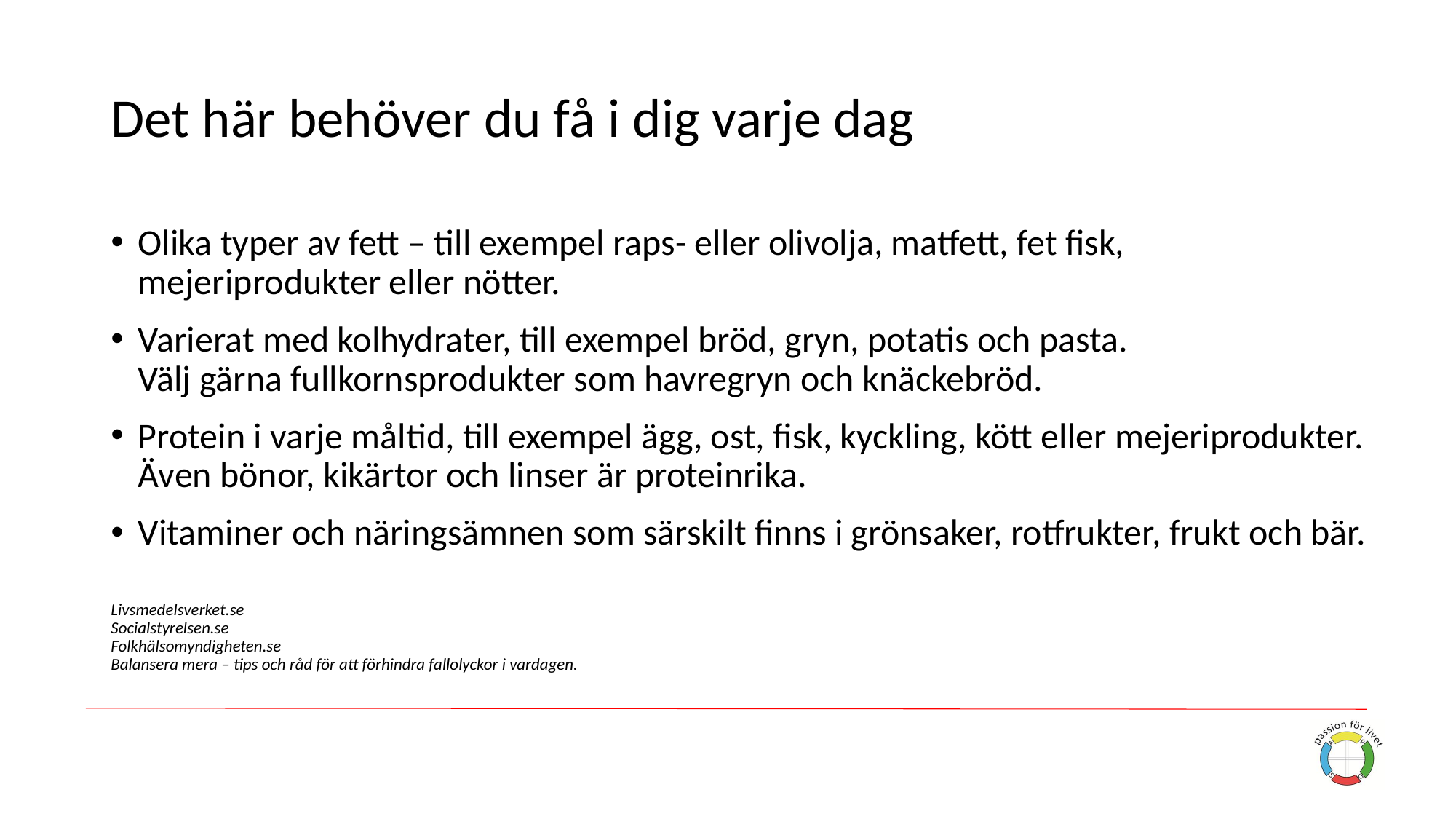

# Det här behöver du få i dig varje dag
Olika typer av fett – till exempel raps- eller olivolja, matfett, fet fisk,
mejeriprodukter eller nötter.
Varierat med kolhydrater, till exempel bröd, gryn, potatis och pasta.
Välj gärna fullkornsprodukter som havregryn och knäckebröd.
Protein i varje måltid, till exempel ägg, ost, fisk, kyckling, kött eller mejeriprodukter.
Även bönor, kikärtor och linser är proteinrika.
Vitaminer och näringsämnen som särskilt finns i grönsaker, rotfrukter, frukt och bär.

Livsmedelsverket.se
Socialstyrelsen.se
Folkhälsomyndigheten.se
Balansera mera – tips och råd för att förhindra fallolyckor i vardagen.